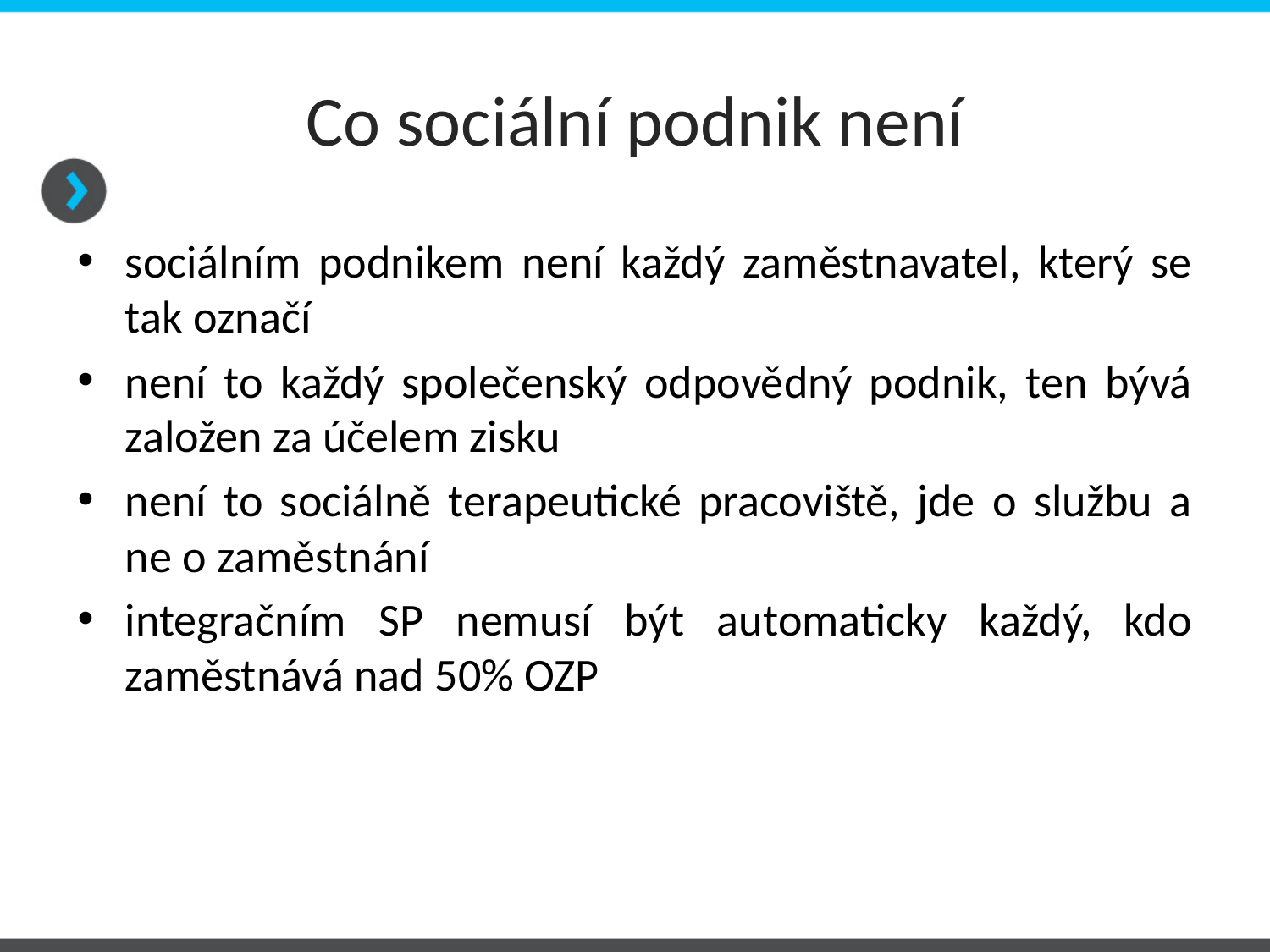

# Co sociální podnik není
sociálním podnikem není každý zaměstnavatel, který se tak označí
není to každý společenský odpovědný podnik, ten bývá založen za účelem zisku
není to sociálně terapeutické pracoviště, jde o službu a ne o zaměstnání
integračním SP nemusí být automaticky každý, kdo zaměstnává nad 50% OZP